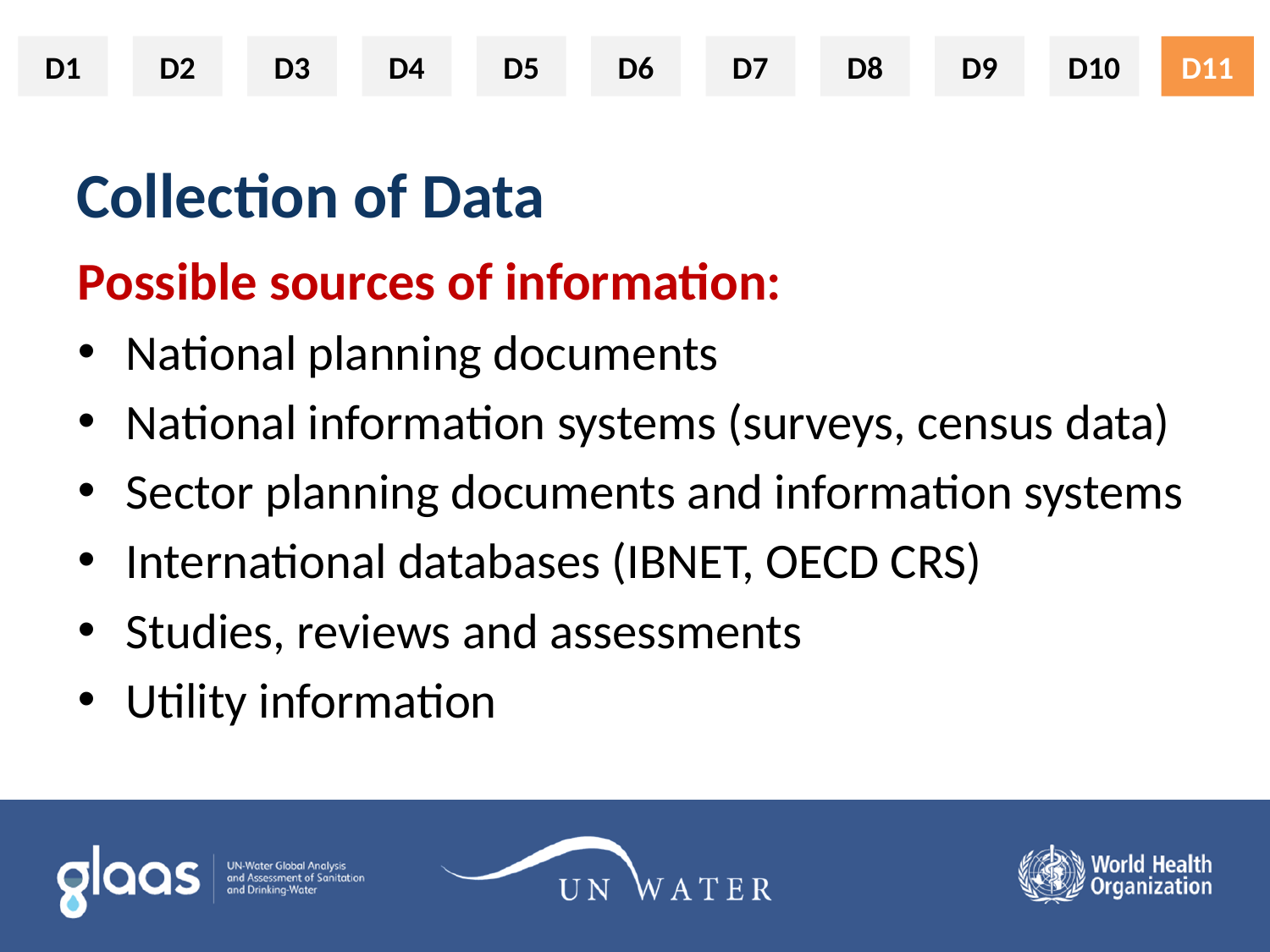

D11
# Collection of Data
Possible sources of information:
National planning documents
National information systems (surveys, census data)
Sector planning documents and information systems
International databases (IBNET, OECD CRS)
Studies, reviews and assessments
Utility information